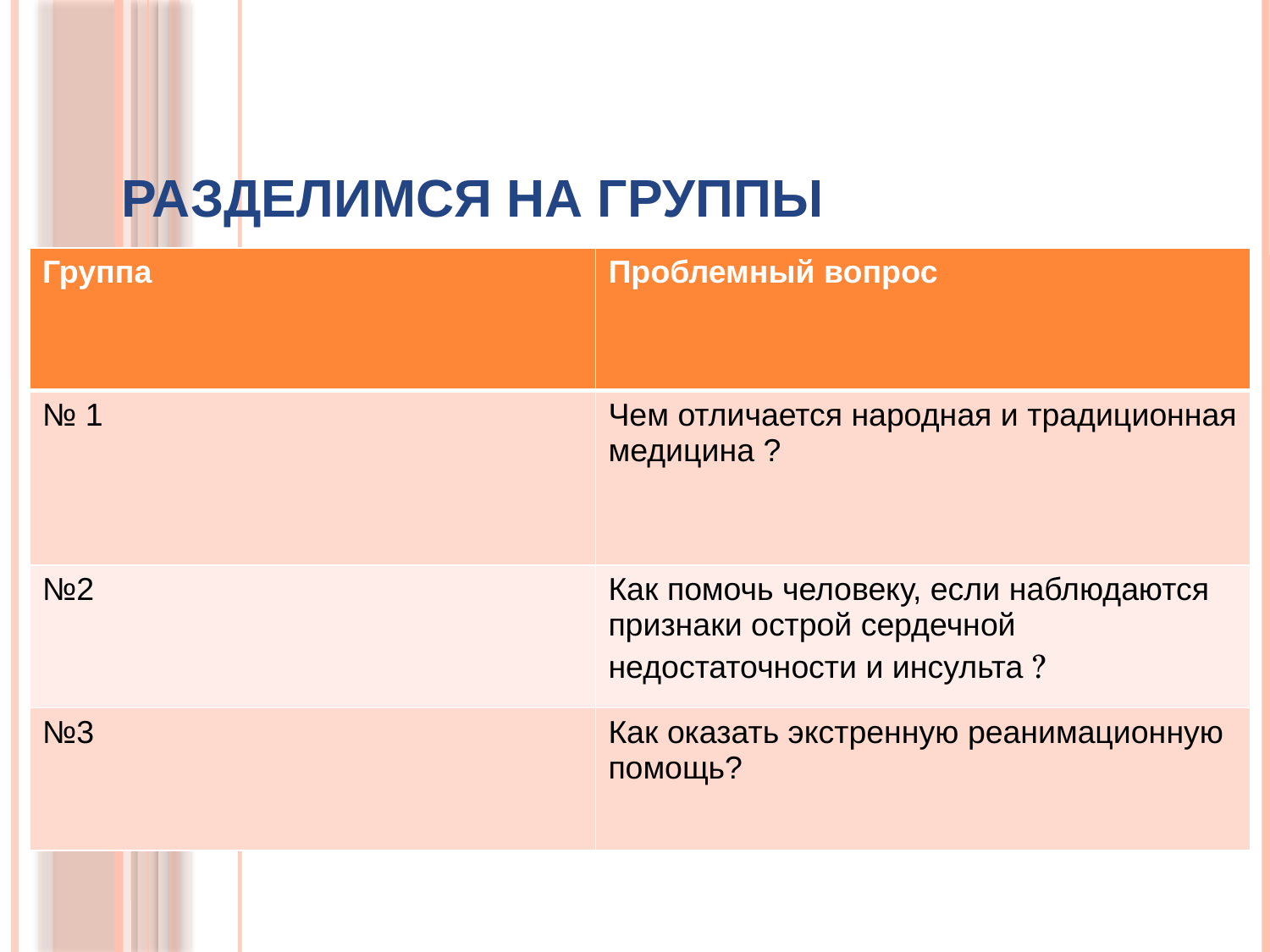

# Разделимся на группы
| Группа | Проблемный вопрос |
| --- | --- |
| № 1 | Чем отличается народная и традиционная медицина ? |
| №2 | Как помочь человеку, если наблюдаются признаки острой сердечной недостаточности и инсульта ? |
| №3 | Как оказать экстренную реанимационную помощь? |